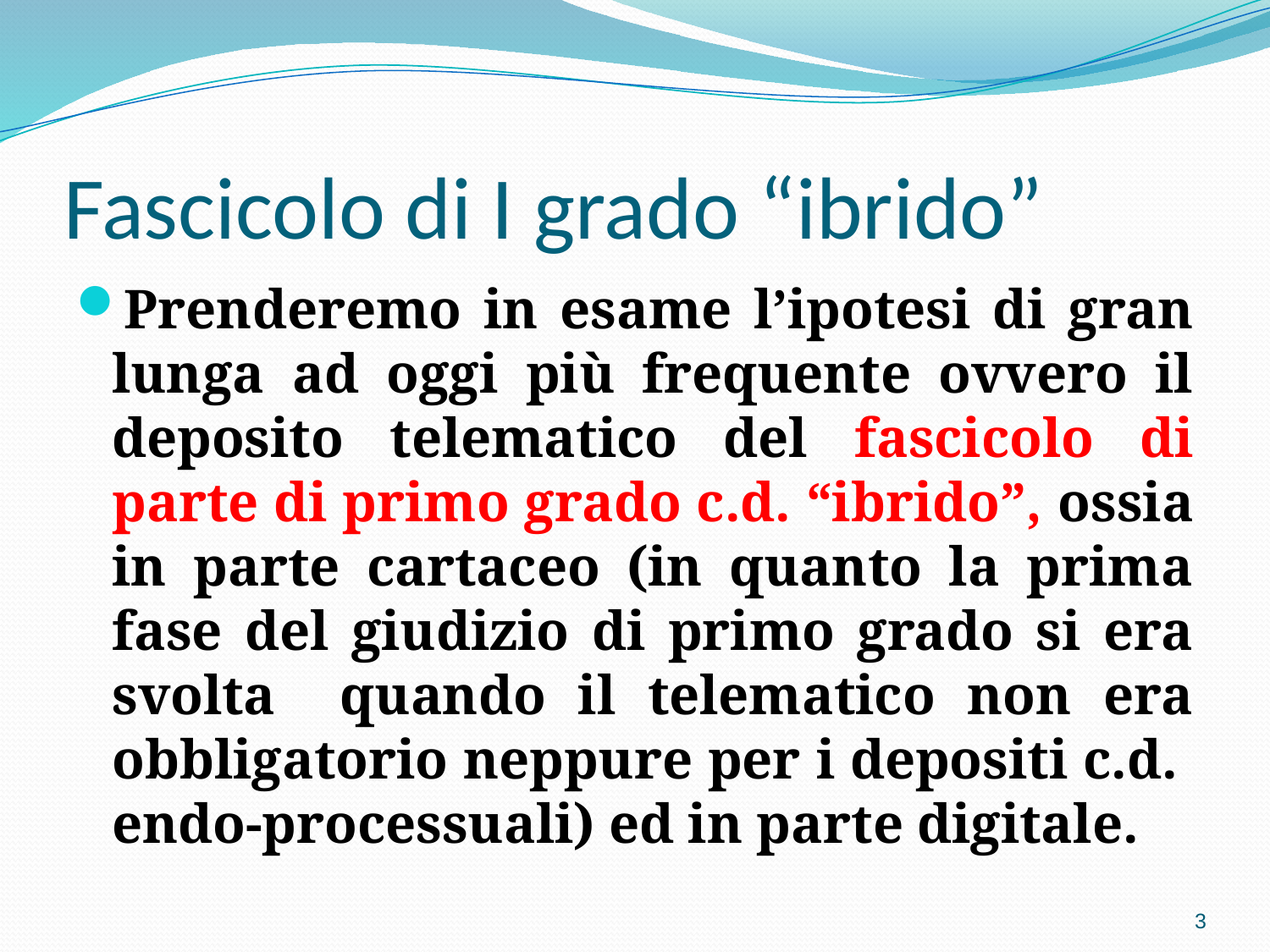

# Fascicolo di I grado “ibrido”
Prenderemo in esame l’ipotesi di gran lunga ad oggi più frequente ovvero il deposito telematico del fascicolo di parte di primo grado c.d. “ibrido”, ossia in parte cartaceo (in quanto la prima fase del giudizio di primo grado si era svolta  quando il telematico non era obbligatorio neppure per i depositi c.d.  endo-processuali) ed in parte digitale.

3